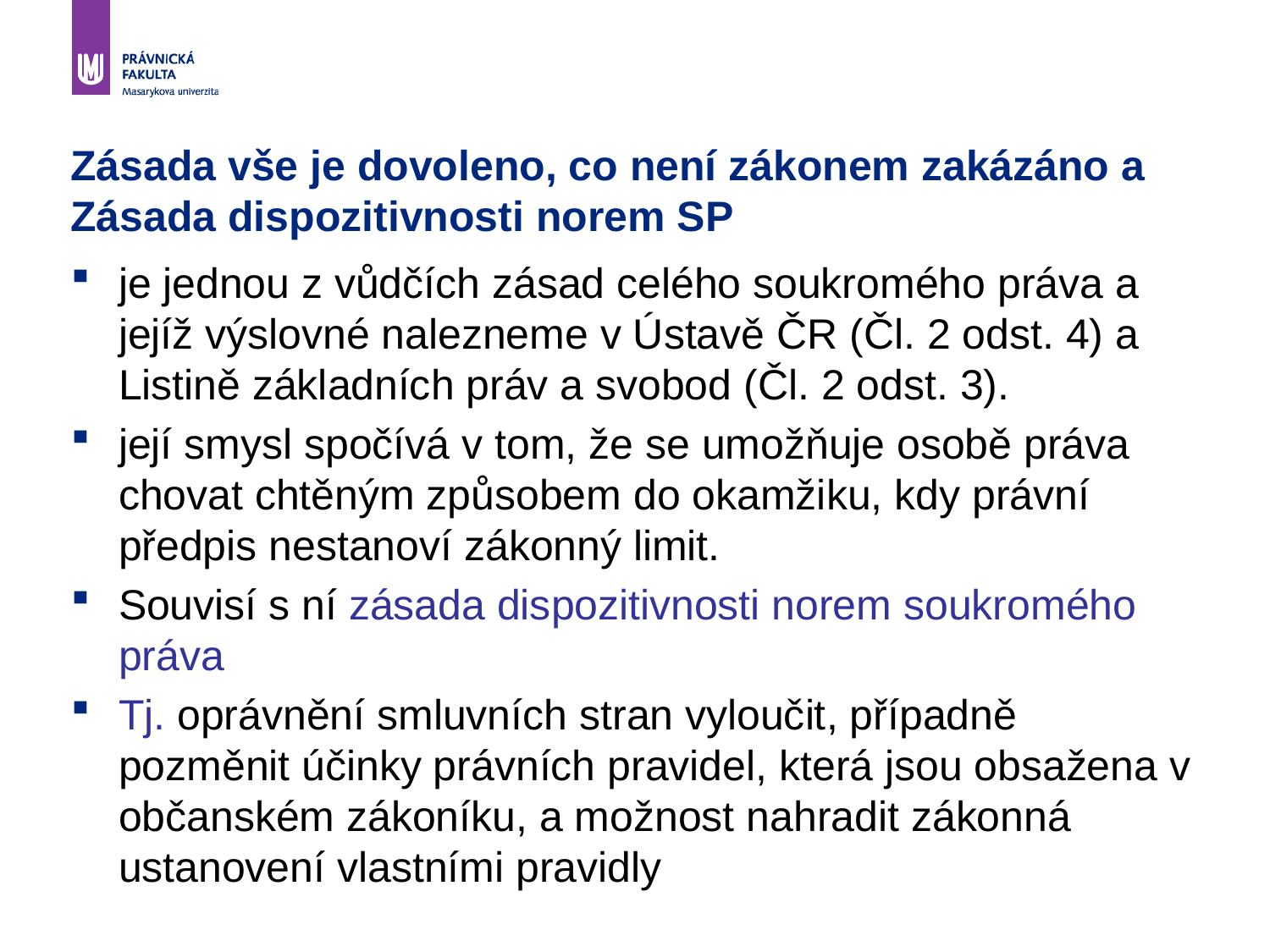

# Zásada vše je dovoleno, co není zákonem zakázáno a Zásada dispozitivnosti norem SP
je jednou z vůdčích zásad celého soukromého práva a jejíž výslovné nalezneme v Ústavě ČR (Čl. 2 odst. 4) a Listině základních práv a svobod (Čl. 2 odst. 3).
její smysl spočívá v tom, že se umožňuje osobě práva chovat chtěným způsobem do okamžiku, kdy právní předpis nestanoví zákonný limit.
Souvisí s ní zásada dispozitivnosti norem soukromého práva
Tj. oprávnění smluvních stran vyloučit, případně pozměnit účinky právních pravidel, která jsou obsažena v občanském zákoníku, a možnost nahradit zákonná ustanovení vlastními pravidly